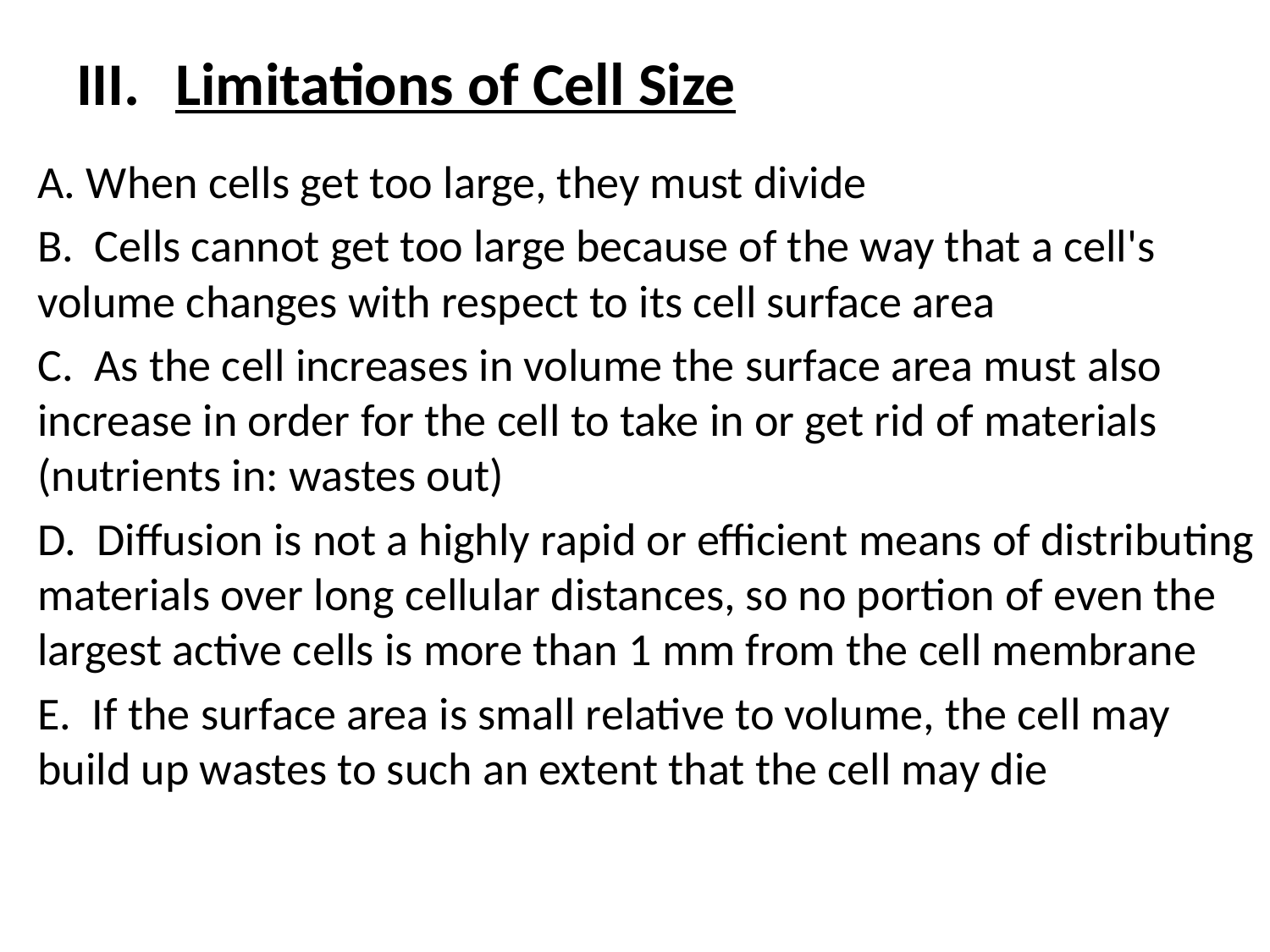

# III.	Limitations of Cell Size
A. When cells get too large, they must divide
B.  Cells cannot get too large because of the way that a cell's volume changes with respect to its cell surface area
C.  As the cell increases in volume the surface area must also increase in order for the cell to take in or get rid of materials (nutrients in: wastes out)
D.  Diffusion is not a highly rapid or efficient means of distributing materials over long cellular distances, so no portion of even the largest active cells is more than 1 mm from the cell membrane
E.  If the surface area is small relative to volume, the cell may build up wastes to such an extent that the cell may die